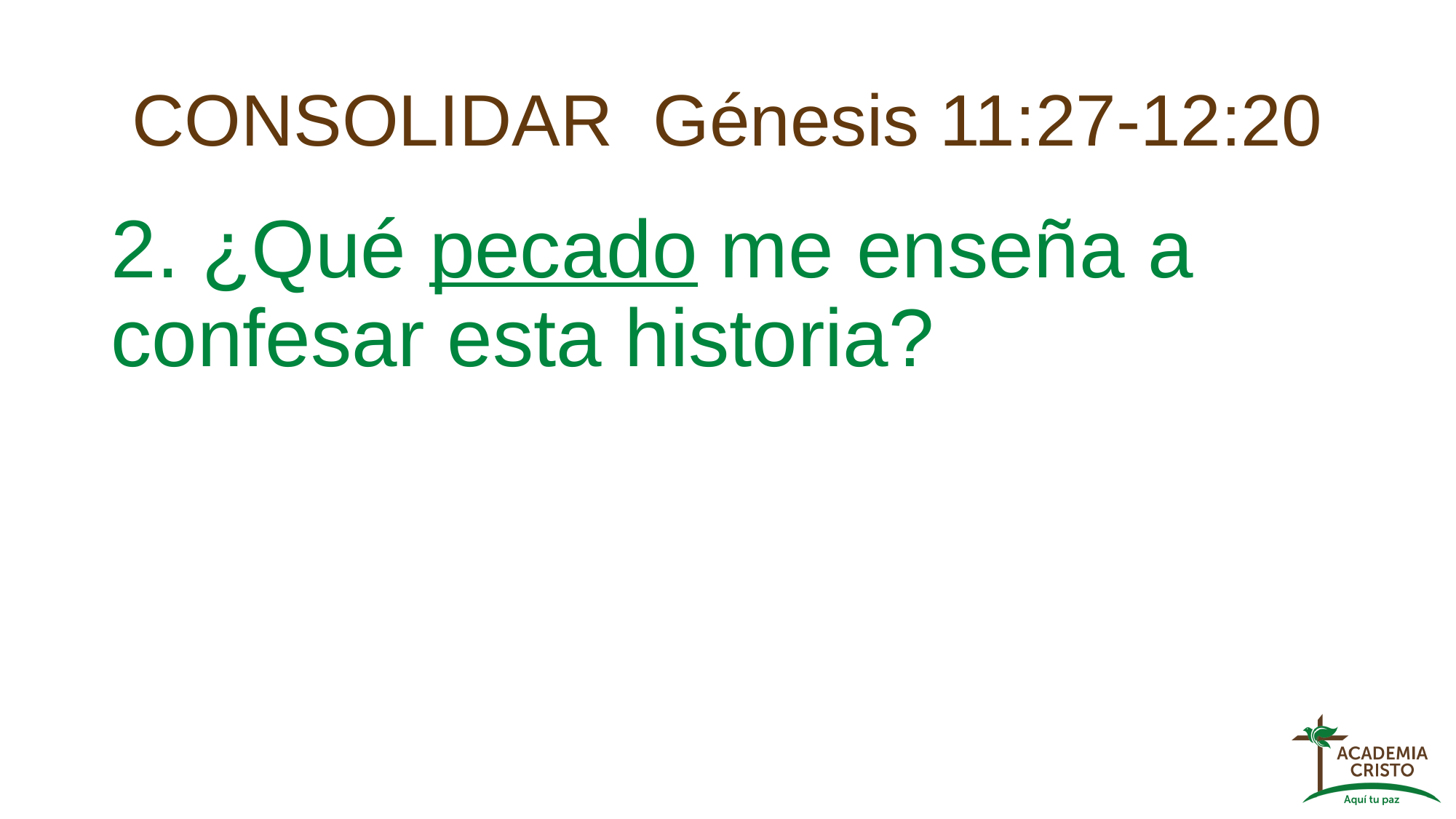

# CONSOLIDAR  Génesis 11:27-12:20
2. ¿Qué pecado me enseña a confesar esta historia?